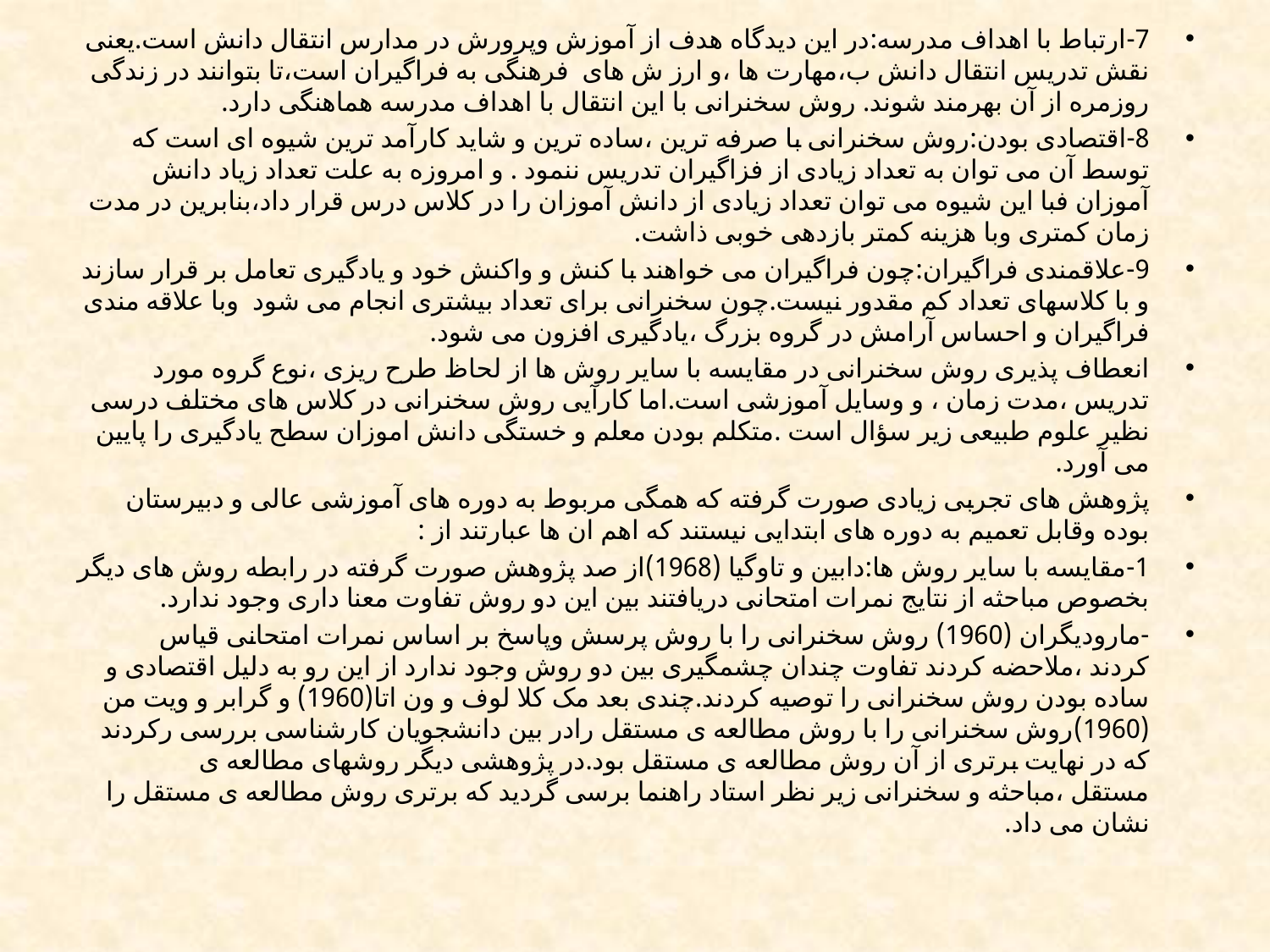

7-ارتباط با اهداف مدرسه:در این دیدگاه هدف از آموزش وپرورش در مدارس انتقال دانش است.یعنی نقش تدریس انتقال دانش ب،مهارت ها ،و ارز ش های  فرهنگی به فراگیران است،تا بتوانند در زندگی روزمره از آن بهرمند شوند. روش سخنرانی با این انتقال با اهداف مدرسه هماهنگی دارد.
8-اقتصادی بودن:روش سخنرانی با صرفه ترین ،ساده ترین و شاید کارآمد ترین شیوه ای است که توسط آن می توان به تعداد زیادی از فزاگیران تدریس ننمود . و امروزه به علت تعداد زیاد دانش آموزان فبا این شیوه می توان تعداد زیادی از دانش آموزان را در کلاس درس قرار داد،بنابرین در مدت زمان کمتری وبا هزینه کمتر بازدهی خوبی ذاشت.
9-علاقمندی فراگیران:چون فراگیران می خواهند با کنش و واکنش خود و یادگیری تعامل بر قرار سازند و با کلاسهای تعداد کم مقدور نیست.چون سخنرانی برای تعداد بیشتری انجام می شود  وبا علاقه مندی فراگیران و احساس آرامش در گروه بزرگ ،یادگیری افزون می شود.
انعطاف پذیری روش سخنرانی در مقایسه با سایر روش ها از لحاظ طرح ریزی ،نوع گروه مورد تدریس ،مدت زمان ، و وسایل آموزشی است.اما کارآیی روش سخنرانی در کلاس های مختلف درسی نظیر علوم طبیعی زیر سؤال است .متکلم بودن معلم و خستگی دانش اموزان سطح یادگیری را پایین می آورد.
پژوهش های تجربی زیادی صورت گرفته که همگی مربوط به دوره های آموزشی عالی و دبیرستان بوده وقابل تعمیم به دوره های ابتدایی نیستند که اهم ان ها عبارتند از :
1-مقایسه با سایر روش ها:دابین و تاوگیا (1968)از صد پژوهش صورت گرفته در رابطه روش های دیگر بخصوص مباحثه از نتایج نمرات امتحانی دریافتند بین این دو روش تفاوت معنا داری وجود ندارد.
-مارودیگران (1960) روش سخنرانی را با روش پرسش وپاسخ بر اساس نمرات امتحانی قیاس کردند ،ملاحضه کردند تفاوت چندان چشمگیری بین دو روش وجود ندارد از این رو به دلیل اقتصادی و ساده بودن روش سخنرانی را توصیه کردند.چندی بعد مک کلا لوف و ون اتا(1960) و گرابر و ویت من (1960)روش سخنرانی را با روش مطالعه ی مستقل رادر بین دانشجویان کارشناسی بررسی رکردند که در نهایت برتری از آن روش مطالعه ی مستقل بود.در پژوهشی دیگر روشهای مطالعه ی مستقل ،مباحثه و سخنرانی زیر نظر استاد راهنما برسی گردید که برتری روش مطالعه ی مستقل را نشان می داد.